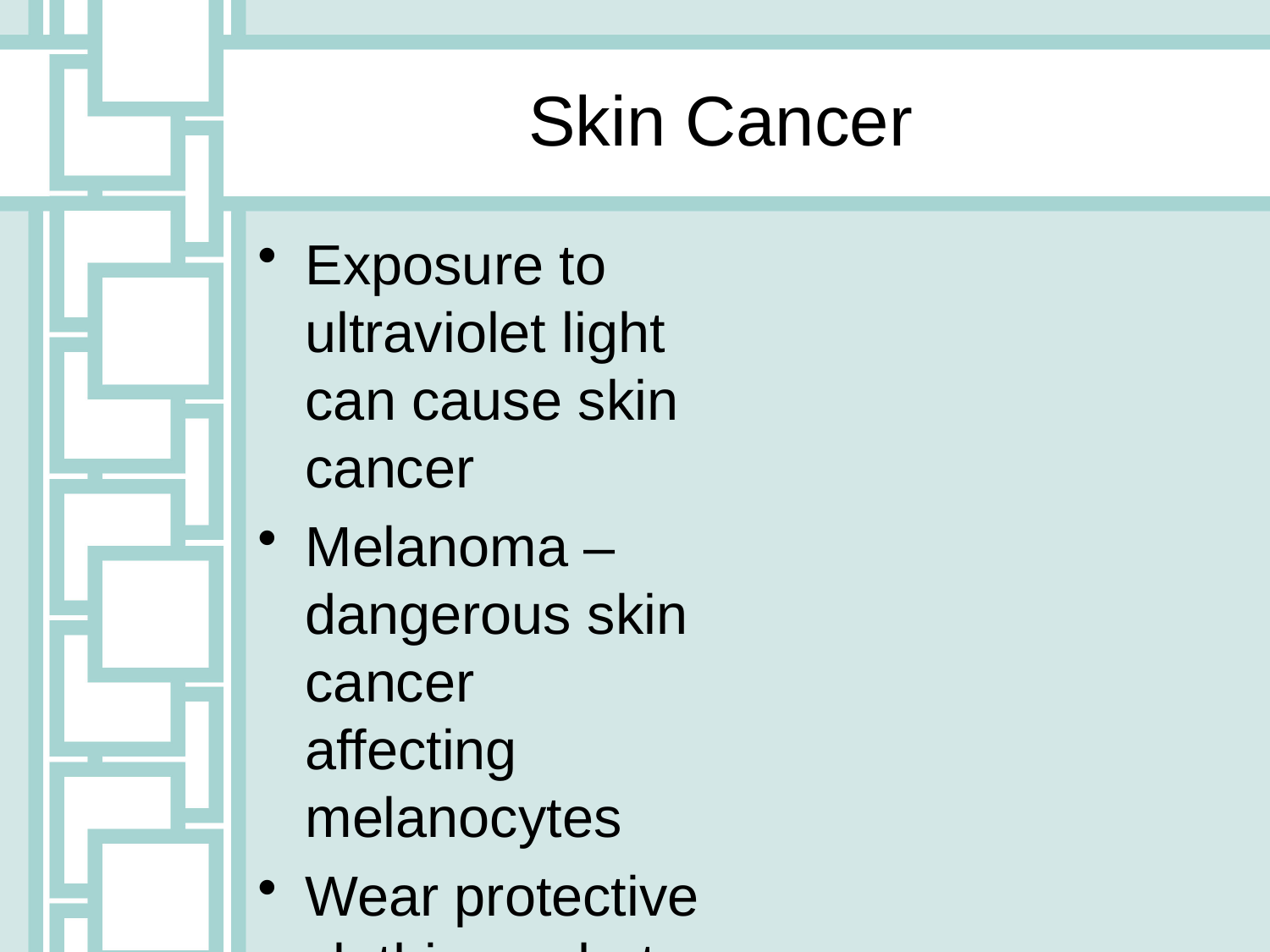

Skin Cancer
Exposure to ultraviolet light can cause skin cancer
Melanoma – dangerous skin cancer affecting melanocytes
Wear protective clothing, a hat and sunglasses